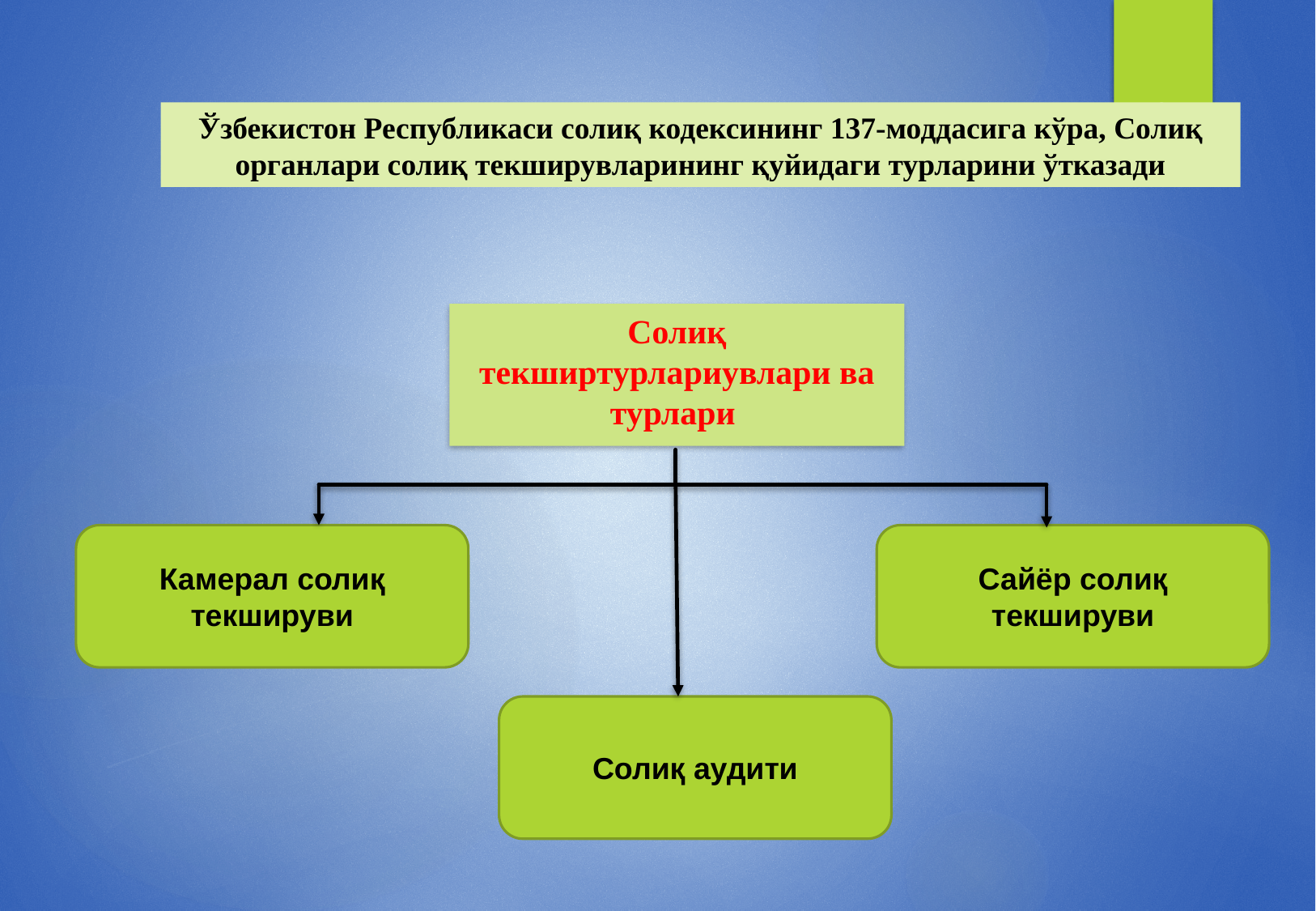

3
Ўзбекистон Республикаси солиқ кодексининг 137-моддасига кўра, Солиқ органлари солиқ текширувларининг қуйидаги турларини ўтказади
# Солиқ текширтурлариувлари ва турлари
Камерал солиқ текшируви
Сайёр солиқ текшируви
Солиқ аудити